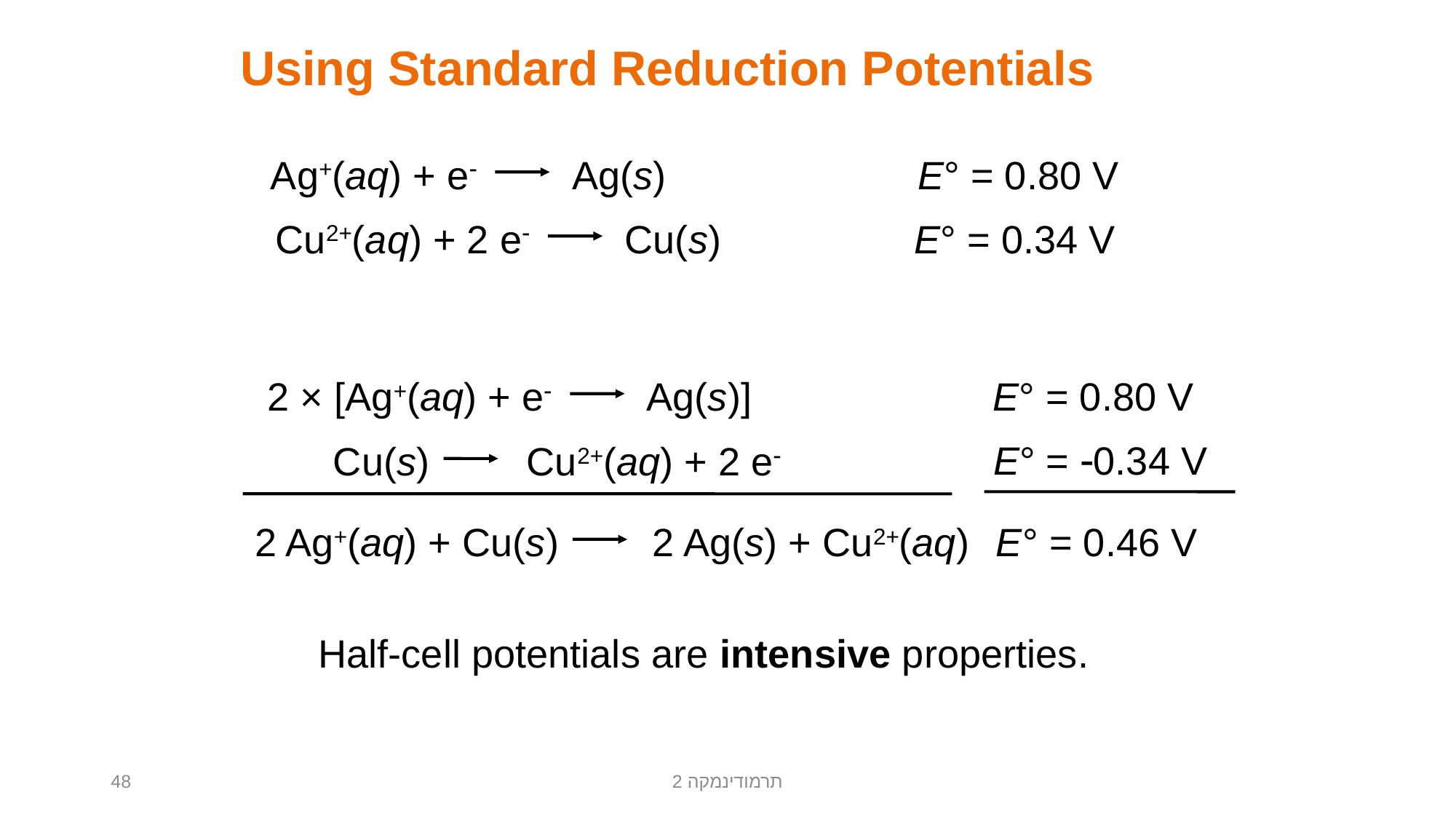

Using Standard Reduction Potentials
Ag+(aq) + e−
Ag(s)

E° = 0.80 V
Cu2+(aq) + 2 e−
Cu(s)

E° = 0.34 V
2 × [Ag+(aq) + e−
Ag(s)]

E° = 0.80 V
E° = −0.34 V
Cu(s)
Cu2+(aq) + 2 e−

2 Ag+(aq) + Cu(s)
2 Ag(s) + Cu2+(aq)

E° = 0.46 V

Half-cell potentials are intensive properties.
48
תרמודינמקה 2